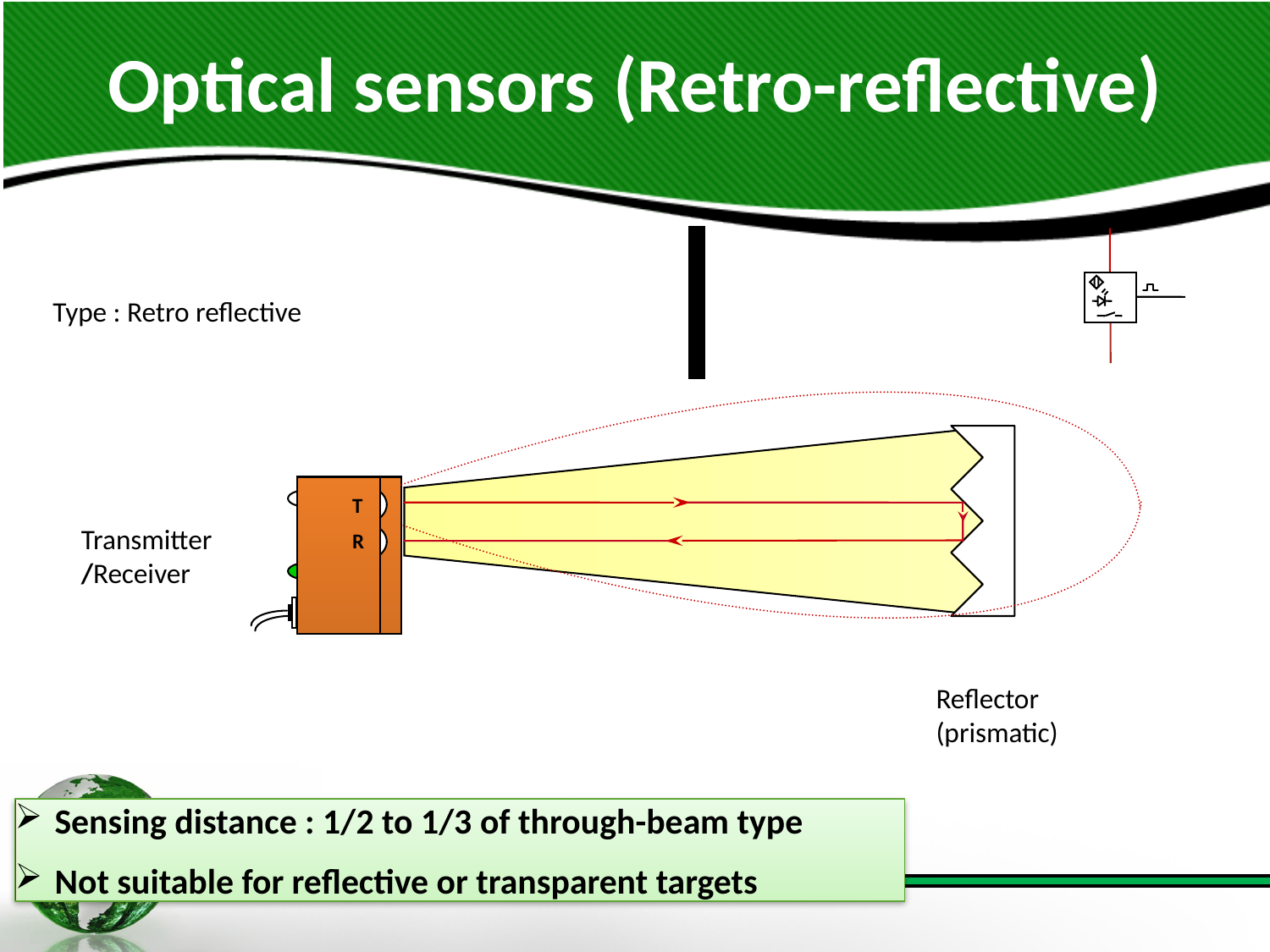

Optical sensors (Retro-reflective)

Type : Retro reflective

T
R

Transmitter /Receiver

Reflector (prismatic)
Sensing distance : 1/2 to 1/3 of through-beam type
Not suitable for reflective or transparent targets